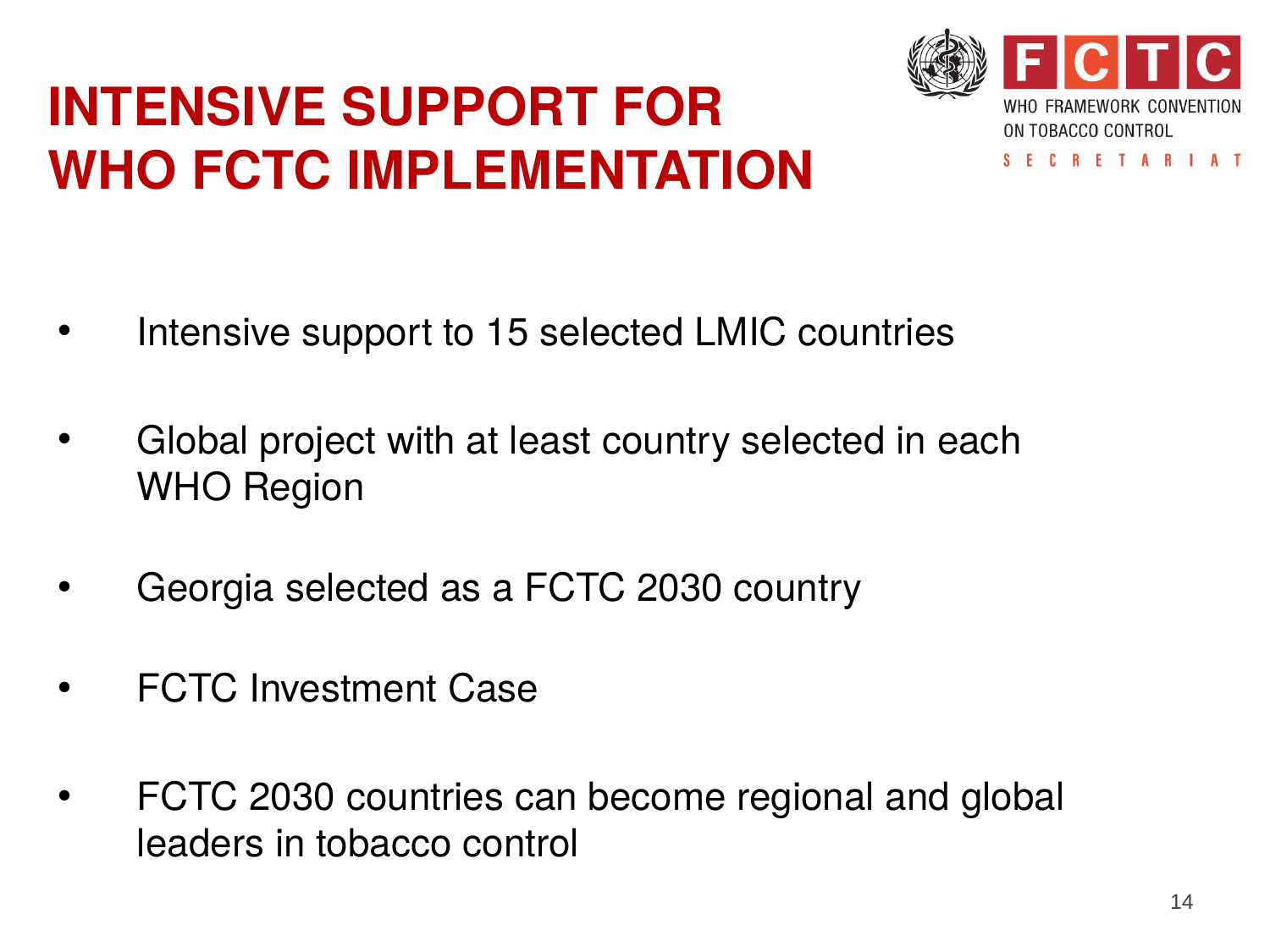

# INTENSIVE SUPPORT FOR WHO FCTC IMPLEMENTATION

Intensive support to 15 selected LMIC countries

Global project with at least country selected in each
WHO Region
Georgia selected as a FCTC 2030 country
FCTC Investment Case

FCTC 2030 countries can become regional and global leaders in tobacco control
14